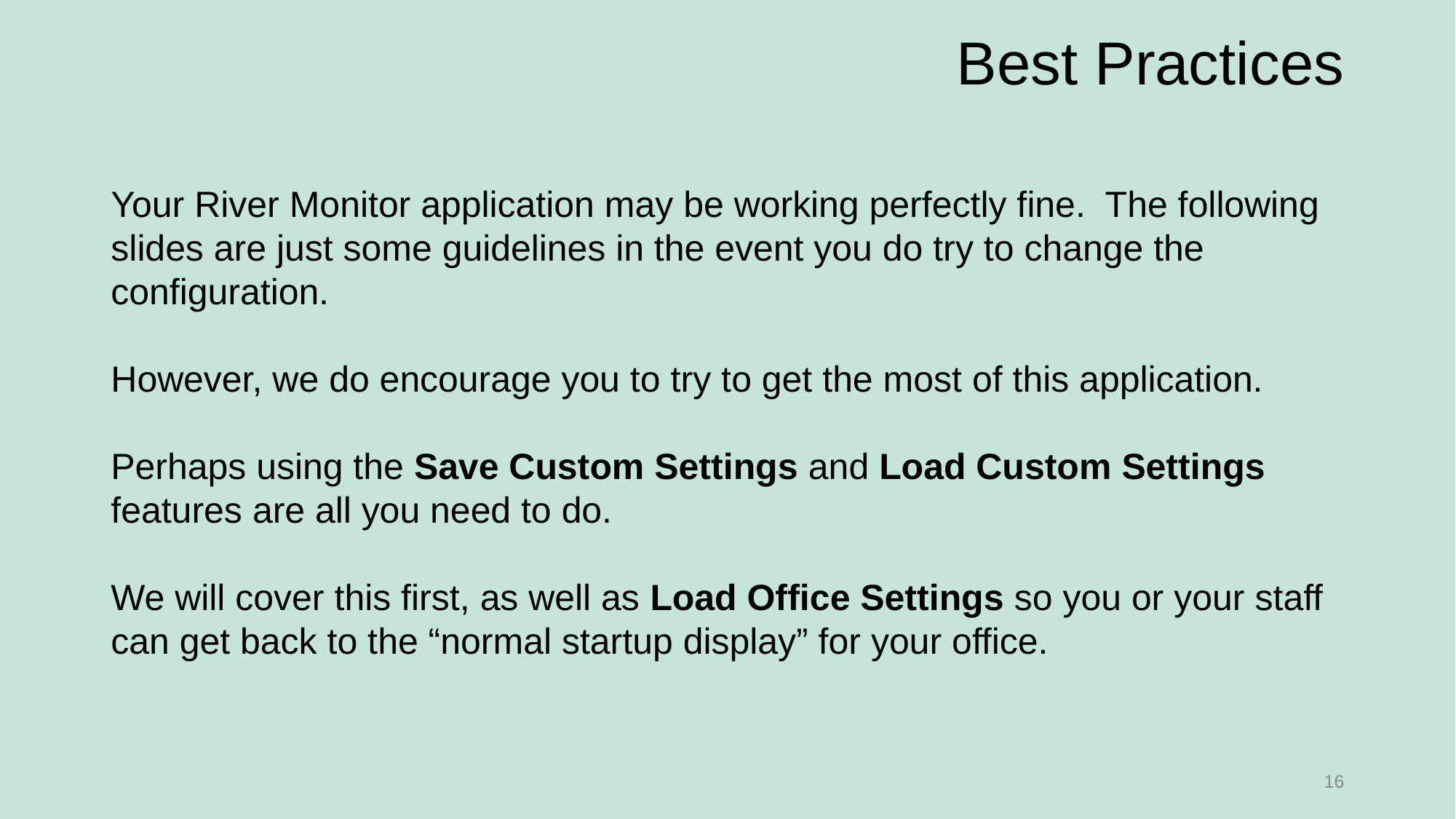

# Best Practices
Your River Monitor application may be working perfectly fine.  The following slides are just some guidelines in the event you do try to change the configuration.

However, we do encourage you to try to get the most of this application.

Perhaps using the Save Custom Settings and Load Custom Settings features are all you need to do.

We will cover this first, as well as Load Office Settings so you or your staff can get back to the “normal startup display” for your office.

16